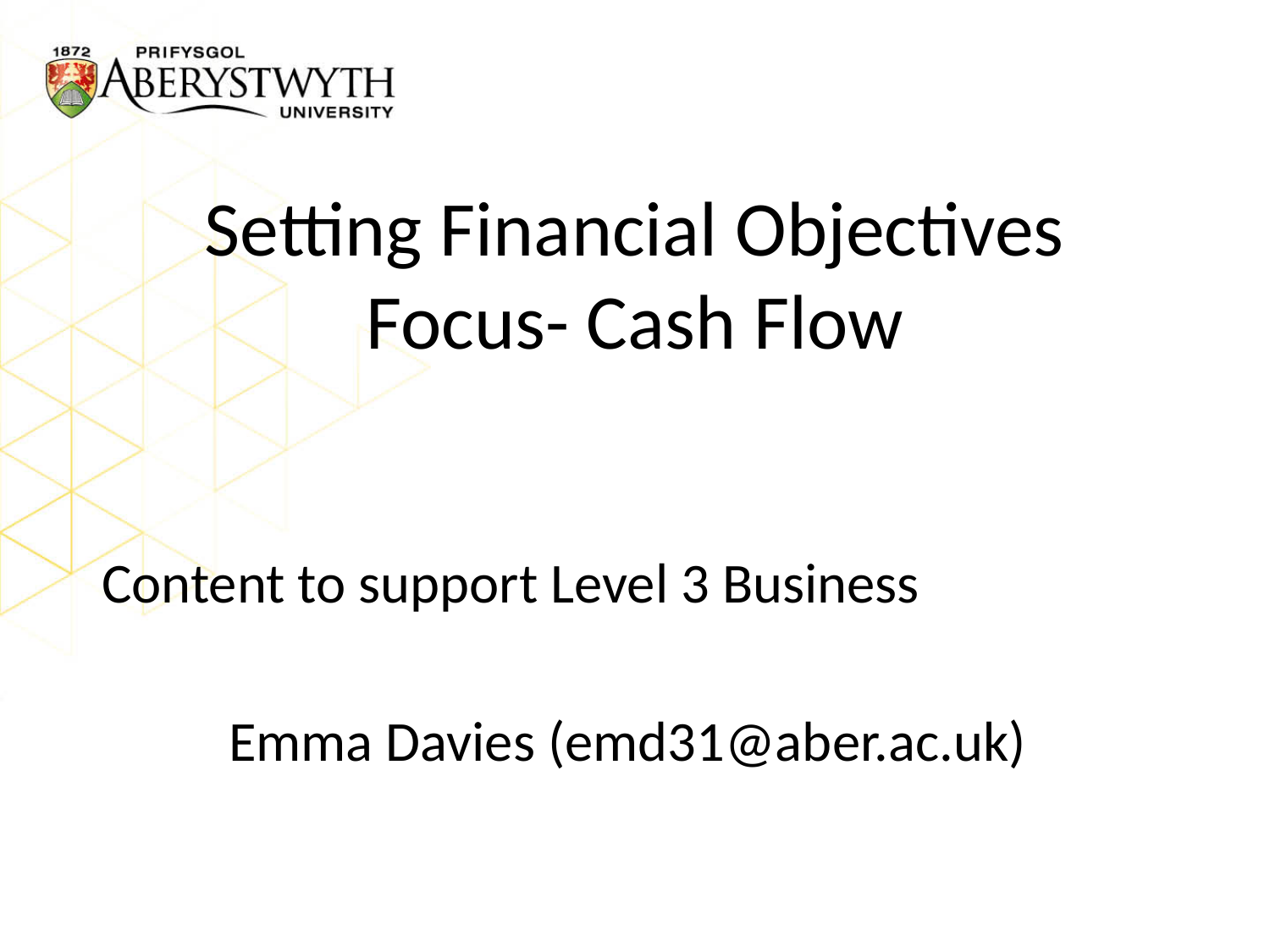

# Setting Financial Objectives Focus- Cash Flow
  Content to support Level 3 Business

            Emma Davies (emd31@aber.ac.uk)